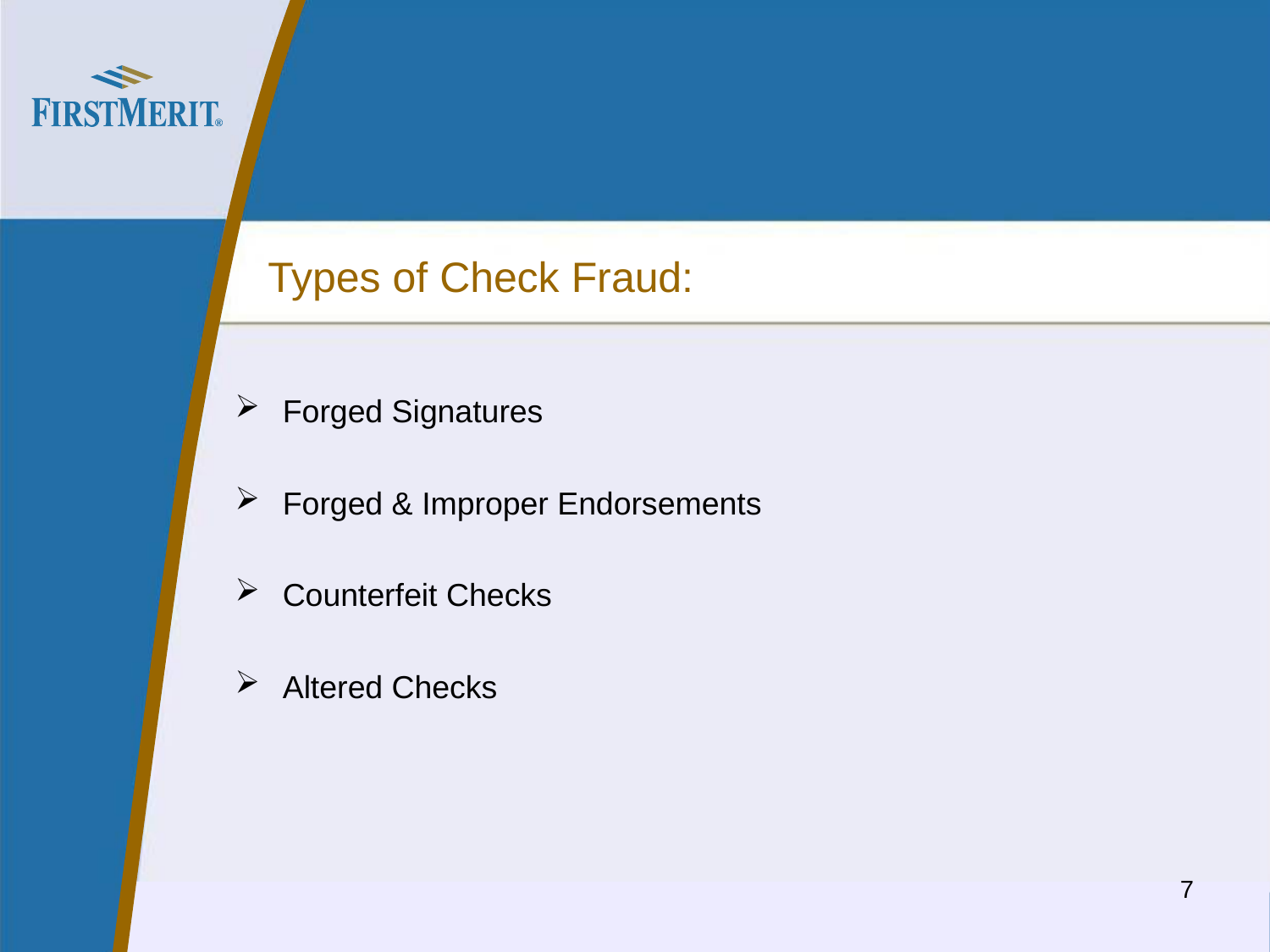

# Types of Check Fraud:

Forged Signatures

Forged & Improper Endorsements

Counterfeit Checks

Altered Checks

.

7